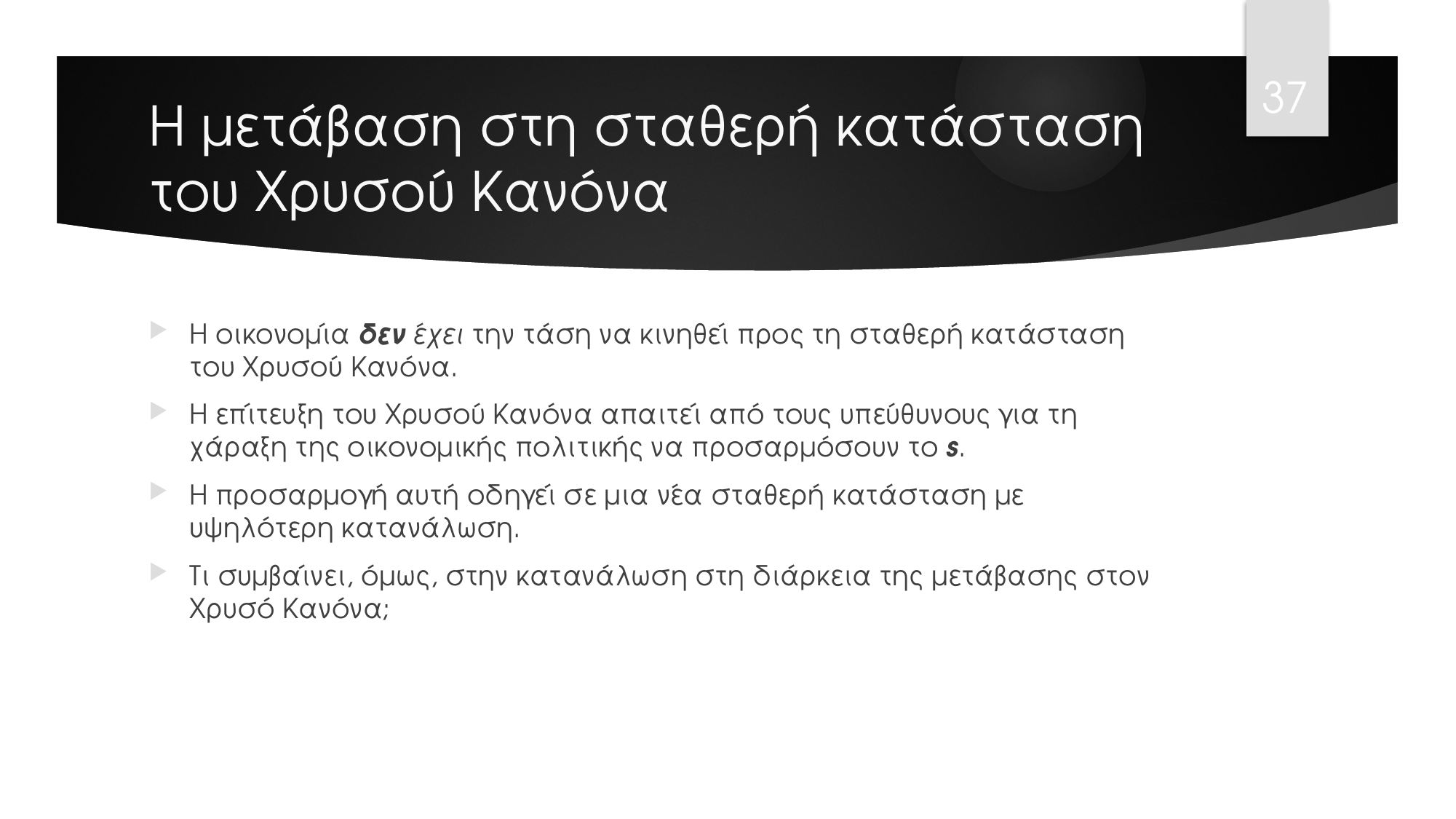

37
# Η μετάβαση στη σταθερή κατάσταση του Χρυσού Κανόνα
Η οικονομία δεν έχει την τάση να κινηθεί προς τη σταθερή κατάσταση του Χρυσού Κανόνα.
Η επίτευξη του Χρυσού Κανόνα απαιτεί από τους υπεύθυνους για τη χάραξη της οικονομικής πολιτικής να προσαρμόσουν το s.
Η προσαρμογή αυτή οδηγεί σε μια νέα σταθερή κατάσταση με υψηλότερη κατανάλωση.
Τι συμβαίνει, όμως, στην κατανάλωση στη διάρκεια της μετάβασης στον Χρυσό Κανόνα;